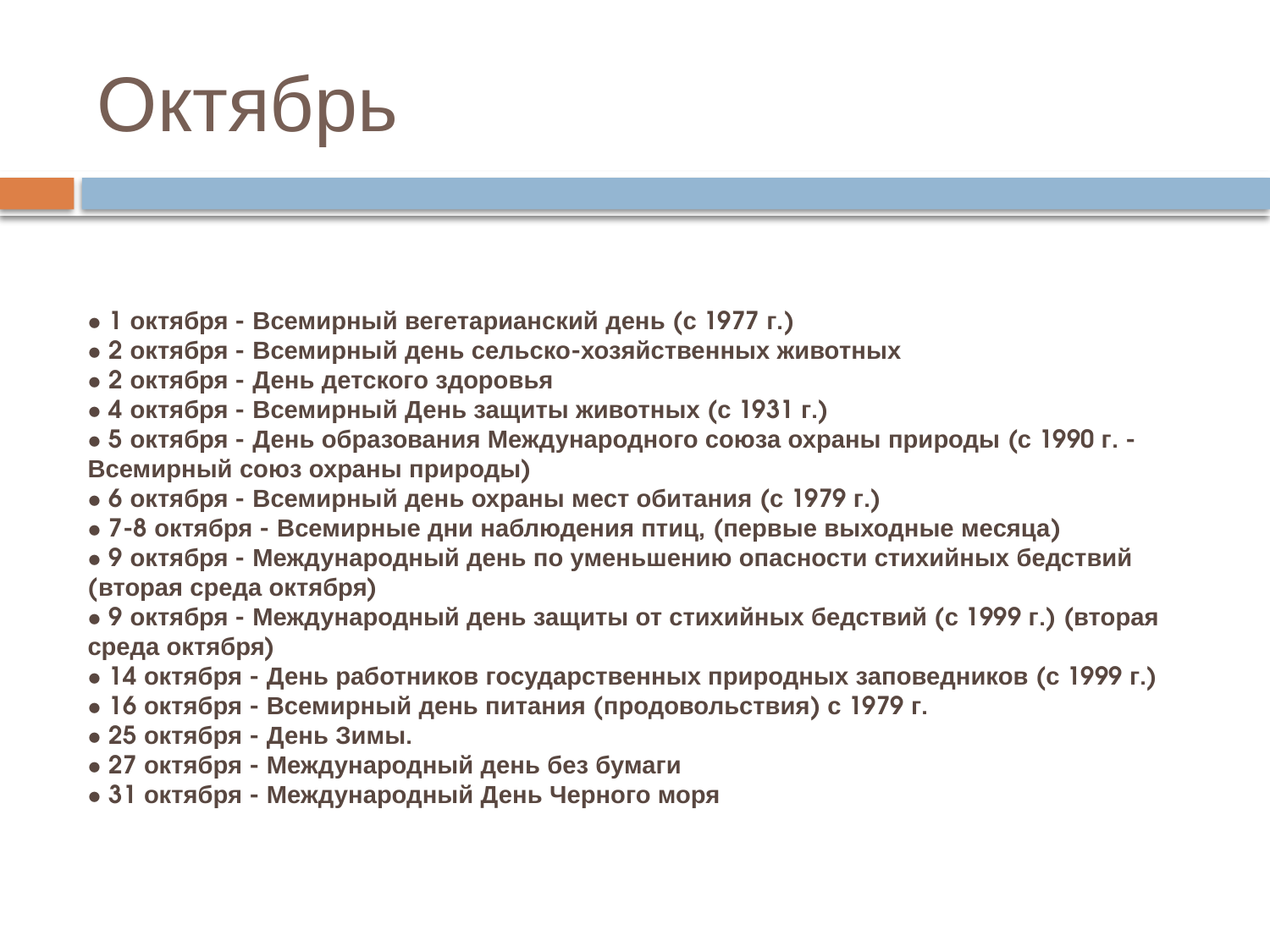

# Октябрь
• 1 октября - Всемирный вегетарианский день (с 1977 г.)
• 2 октября - Всемирный день сельско-хозяйственных животных
• 2 октября - День детского здоровья
• 4 октября - Всемирный День защиты животных (с 1931 г.)
• 5 октября - День образования Международного союза охраны природы (с 1990 г. - Всемирный союз охраны природы)
• 6 октября - Всемирный день охраны мест обитания (с 1979 г.)
• 7-8 октября - Всемирные дни наблюдения птиц, (первые выходные месяца)
• 9 октября - Международный день по уменьшению опасности стихийных бедствий (вторая среда октября)
• 9 октября - Международный день защиты от стихийных бедствий (с 1999 г.) (вторая среда октября)
• 14 октября - День работников государственных природных заповедников (с 1999 г.)
• 16 октября - Всемирный день питания (продовольствия) с 1979 г.
• 25 октября - День Зимы.
• 27 октября - Международный день без бумаги
• 31 октября - Международный День Черного моря